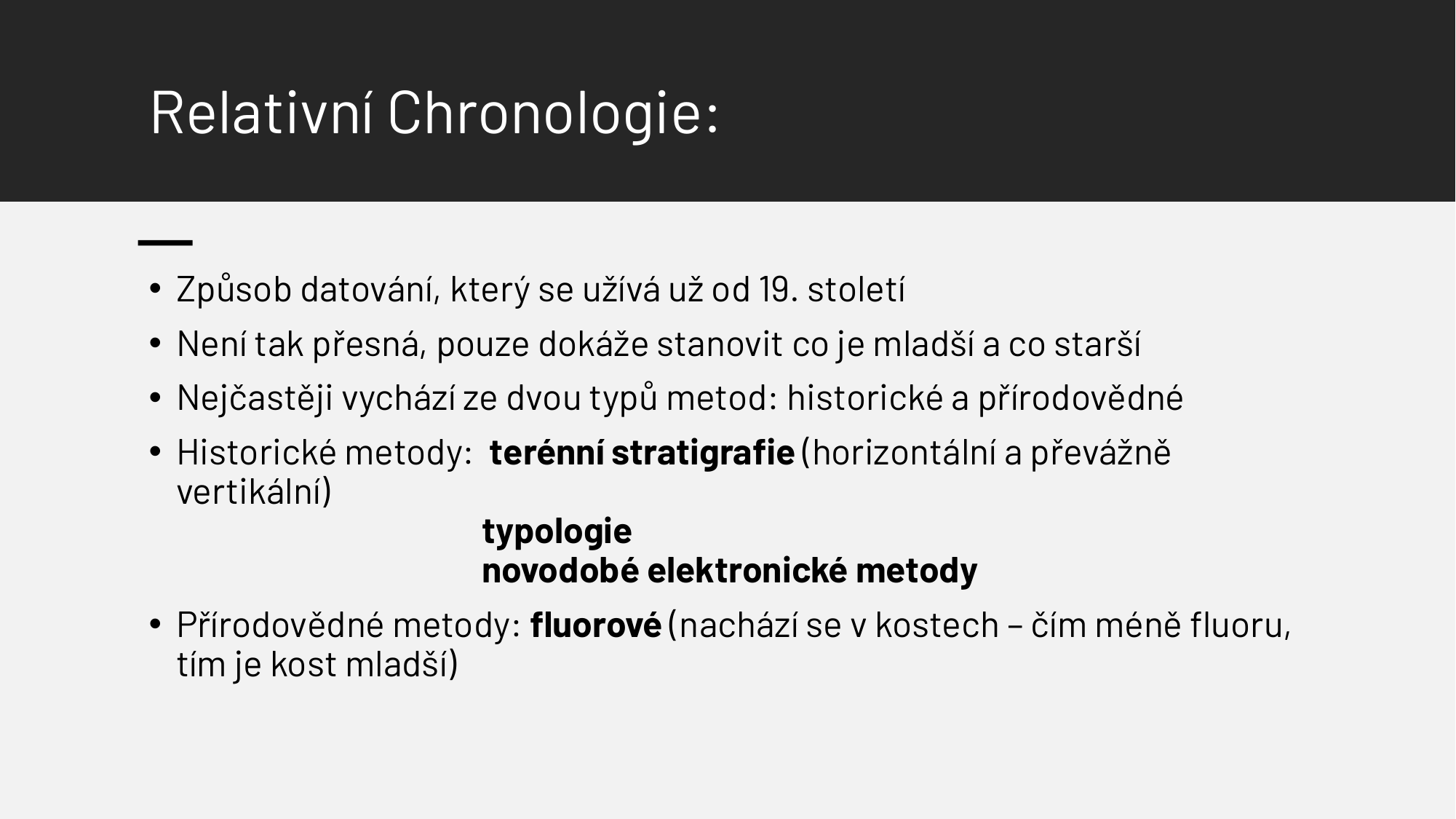

# Relativní Chronologie:

Způsob datování, který se užívá už od 19. století
Není tak přesná, pouze dokáže stanovit co je mladší a co starší
Nejčastěji vychází ze dvou typů metod: historické a přírodovědné
Historické metody:  terénní stratigrafie (horizontální a převážně vertikální)
                                          typologie
                                          novodobé elektronické metody
Přírodovědné metody: fluorové (nachází se v kostech – čím méně fluoru, tím je kost mladší)